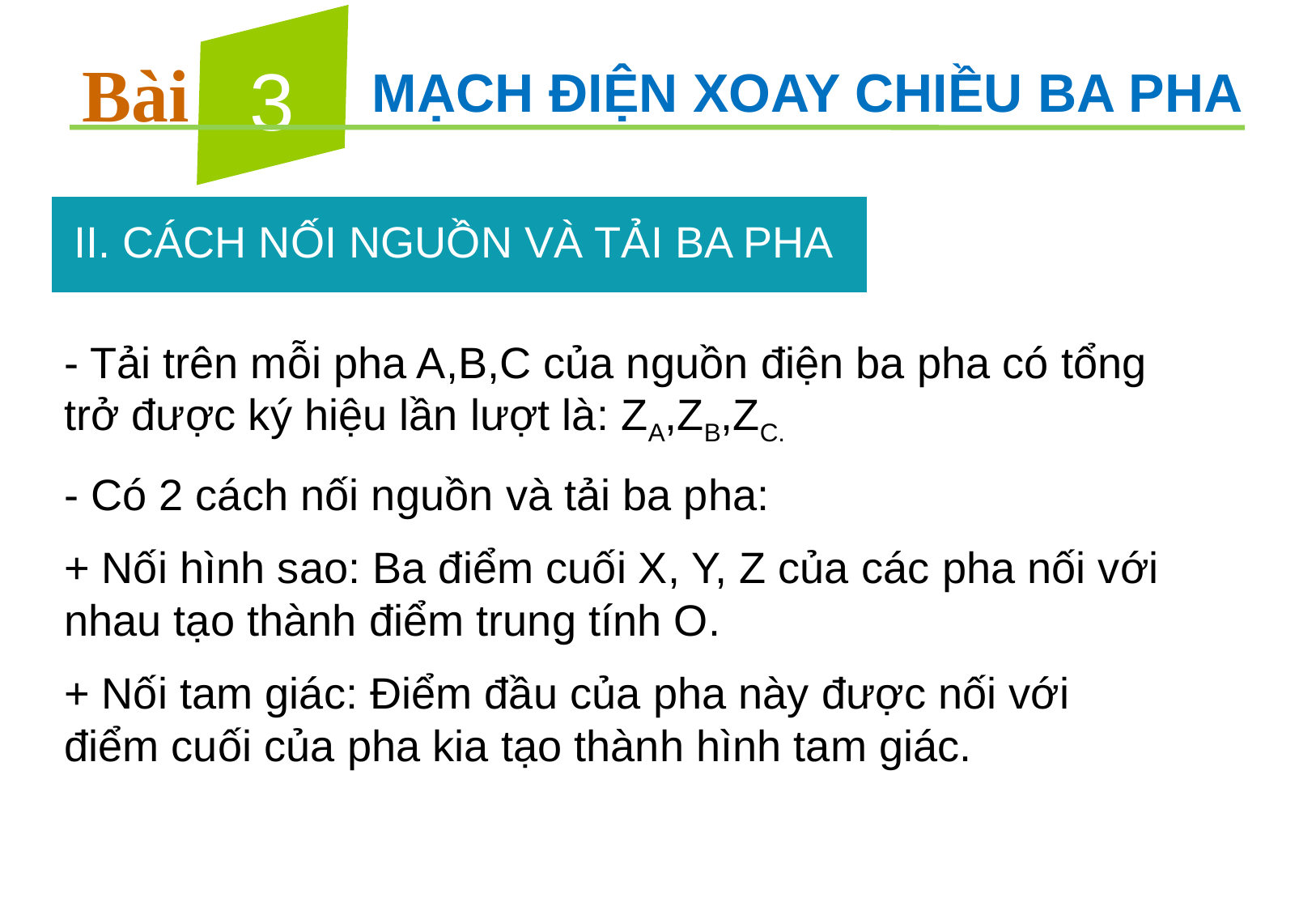

II. CÁCH NỐI NGUỒN VÀ TẢI BA PHA
Bài

3
MẠCH ĐIỆN XOAY CHIỀU BA PHA

- Tải trên mỗi pha A,B,C của nguồn điện ba pha có tổng trở được ký hiệu lần lượt là: ZA,ZB,ZC.
- Có 2 cách nối nguồn và tải ba pha:
+ Nối hình sao: Ba điểm cuối X, Y, Z của các pha nối với nhau tạo thành điểm trung tính O.
+ Nối tam giác: Điểm đầu của pha này được nối với điểm cuối của pha kia tạo thành hình tam giác.